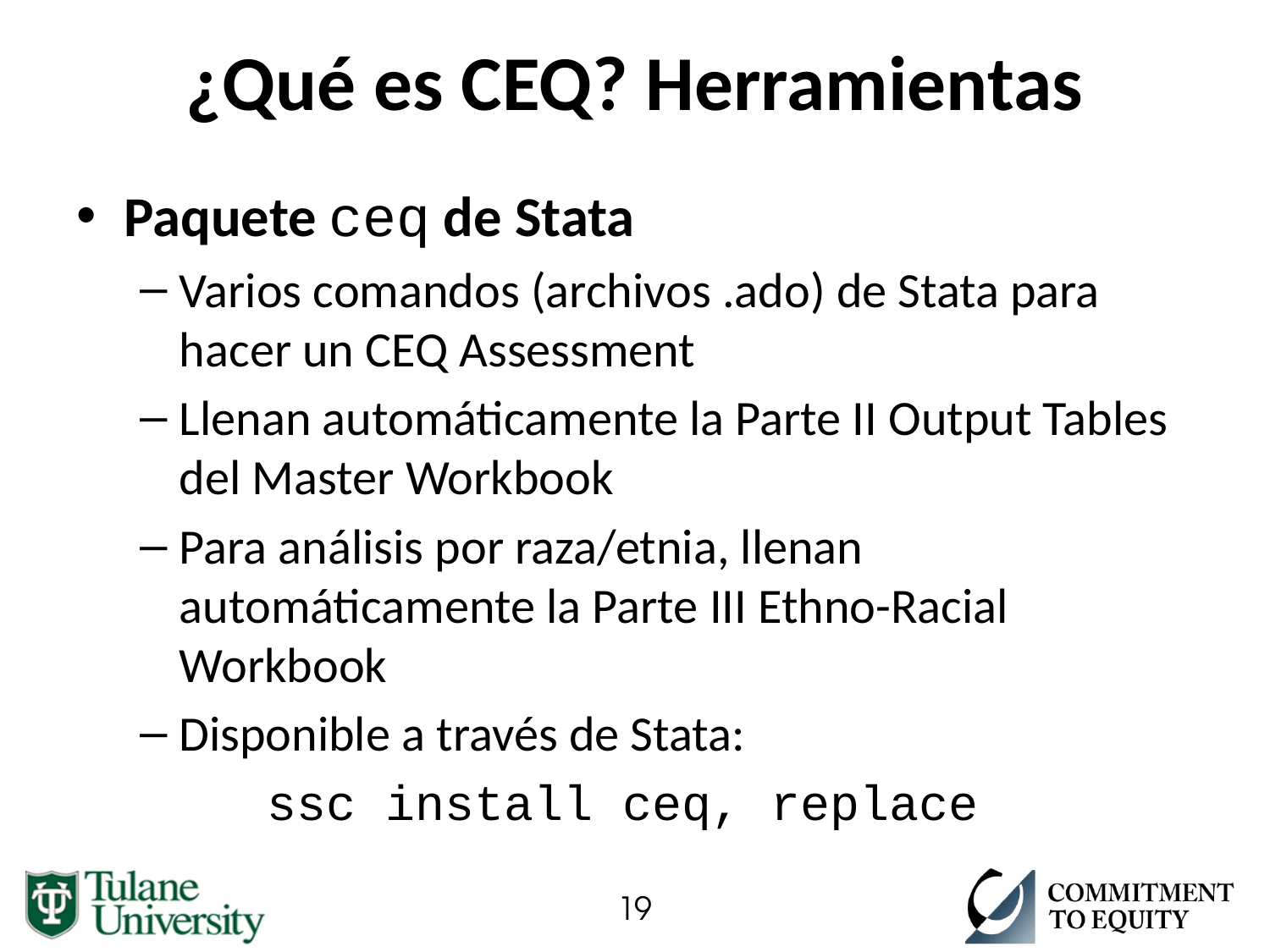

# ¿Qué es CEQ? Herramientas
Paquete ceq de Stata
Varios comandos (archivos .ado) de Stata para hacer un CEQ Assessment
Llenan automáticamente la Parte II Output Tables del Master Workbook
Para análisis por raza/etnia, llenan automáticamente la Parte III Ethno-Racial Workbook
Disponible a través de Stata:
	ssc install ceq, replace
19